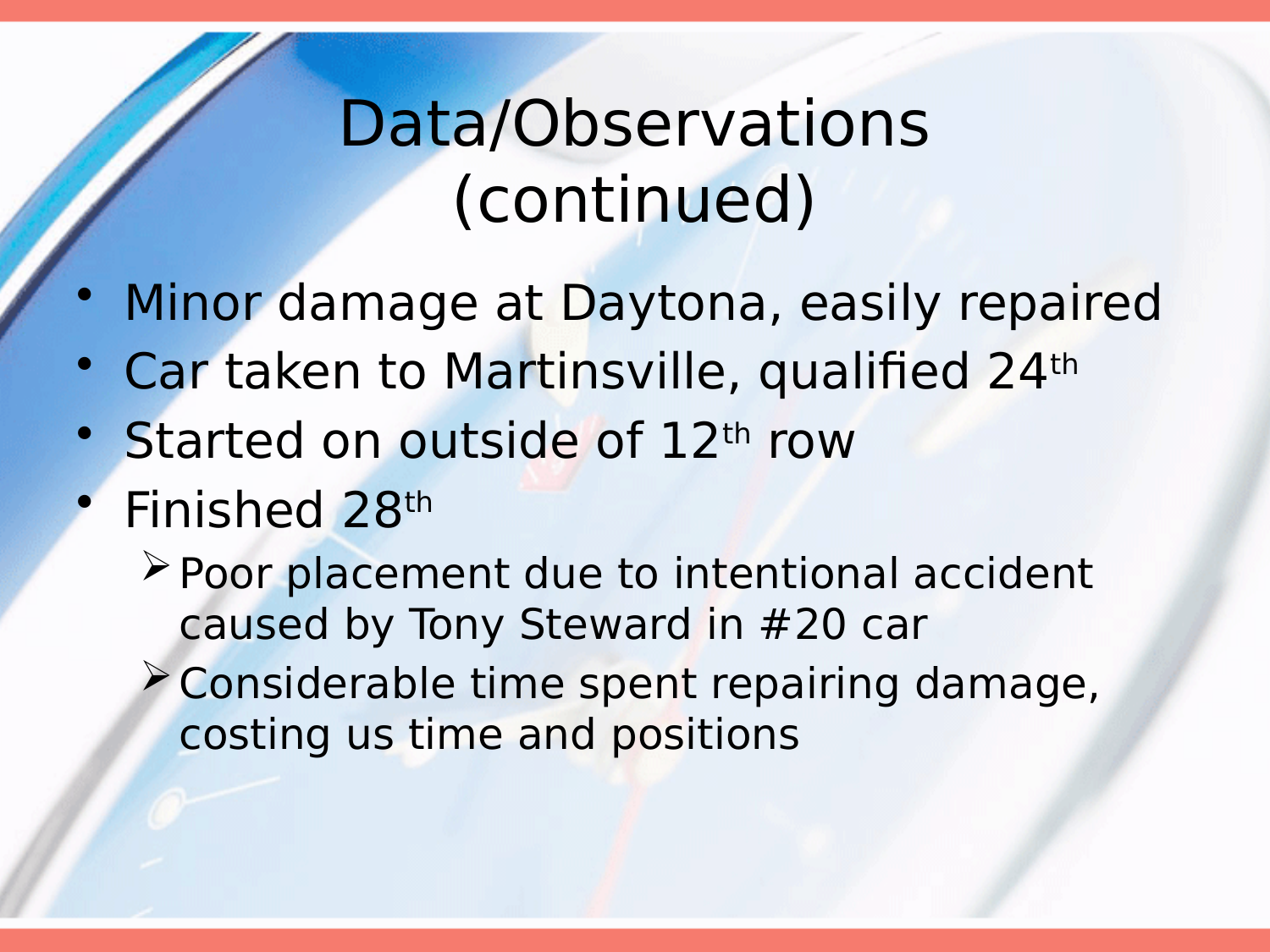

# Data/Observations (continued)
Minor damage at Daytona, easily repaired
Car taken to Martinsville, qualified 24th
Started on outside of 12th row
Finished 28th
Poor placement due to intentional accident caused by Tony Steward in #20 car
Considerable time spent repairing damage, costing us time and positions